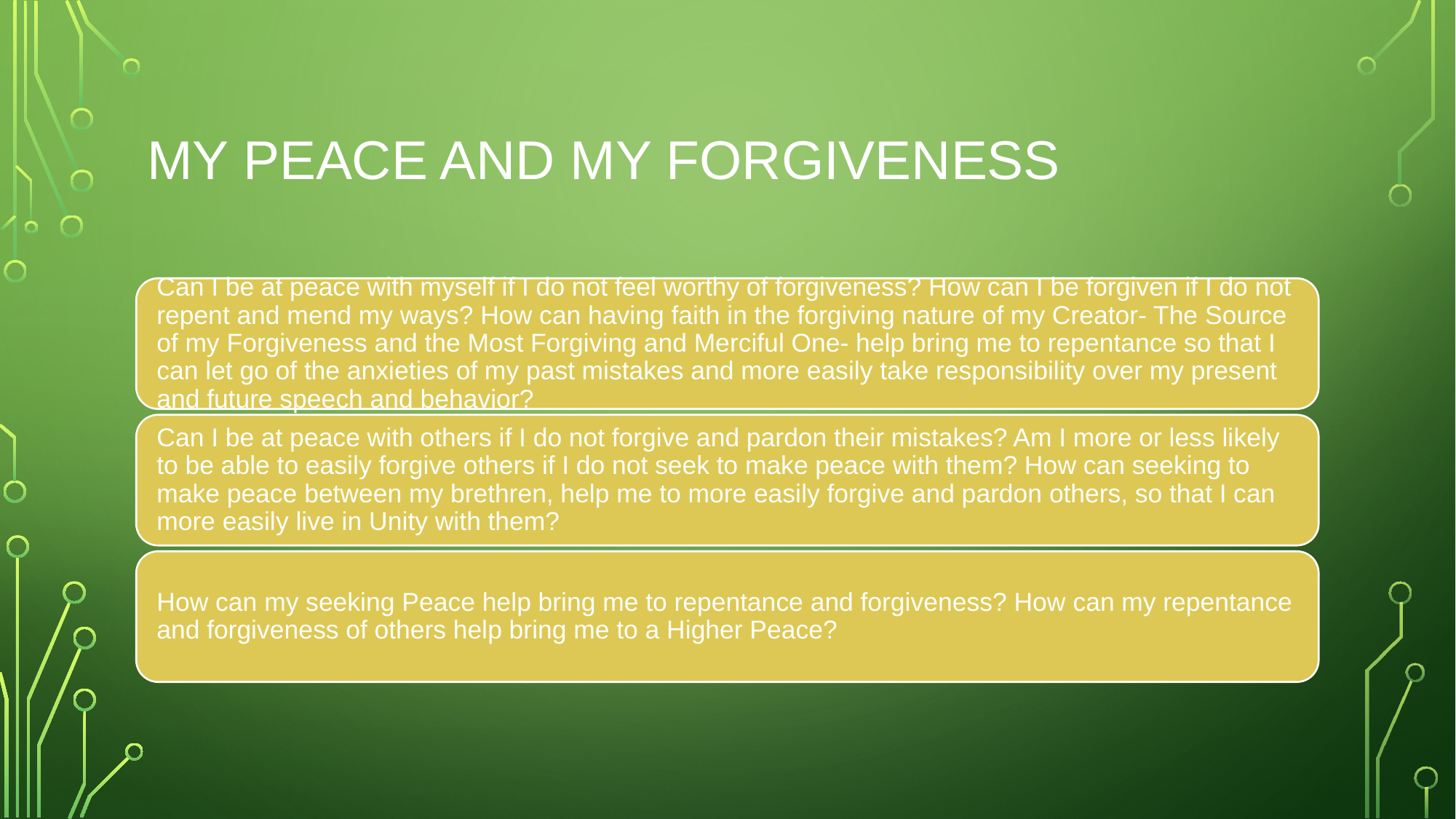

# My peace and my Forgiveness
Can I be at peace with myself if I do not feel worthy of forgiveness? How can I be forgiven if I do not repent and mend my ways? How can having faith in the forgiving nature of my Creator- The Source of my Forgiveness and the Most Forgiving and Merciful One- help bring me to repentance so that I can let go of the anxieties of my past mistakes and more easily take responsibility over my present and future speech and behavior?
Can I be at peace with others if I do not forgive and pardon their mistakes? Am I more or less likely to be able to easily forgive others if I do not seek to make peace with them? How can seeking to make peace between my brethren, help me to more easily forgive and pardon others, so that I can more easily live in Unity with them?
How can my seeking Peace help bring me to repentance and forgiveness? How can my repentance and forgiveness of others help bring me to a Higher Peace?